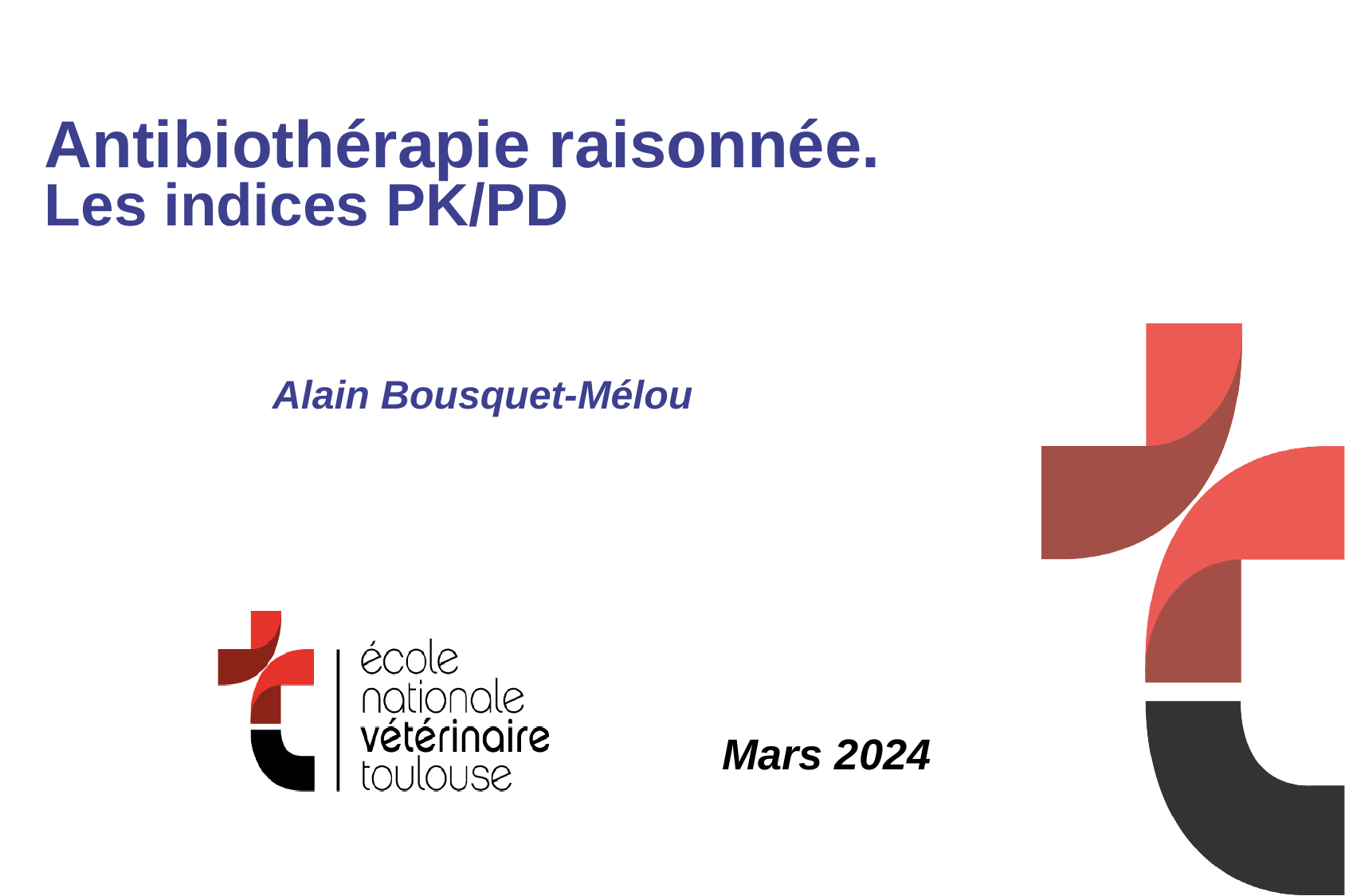

# Antibiothérapie raisonnée. Les indices PK/PD
Alain Bousquet-Mélou
Mars 2024